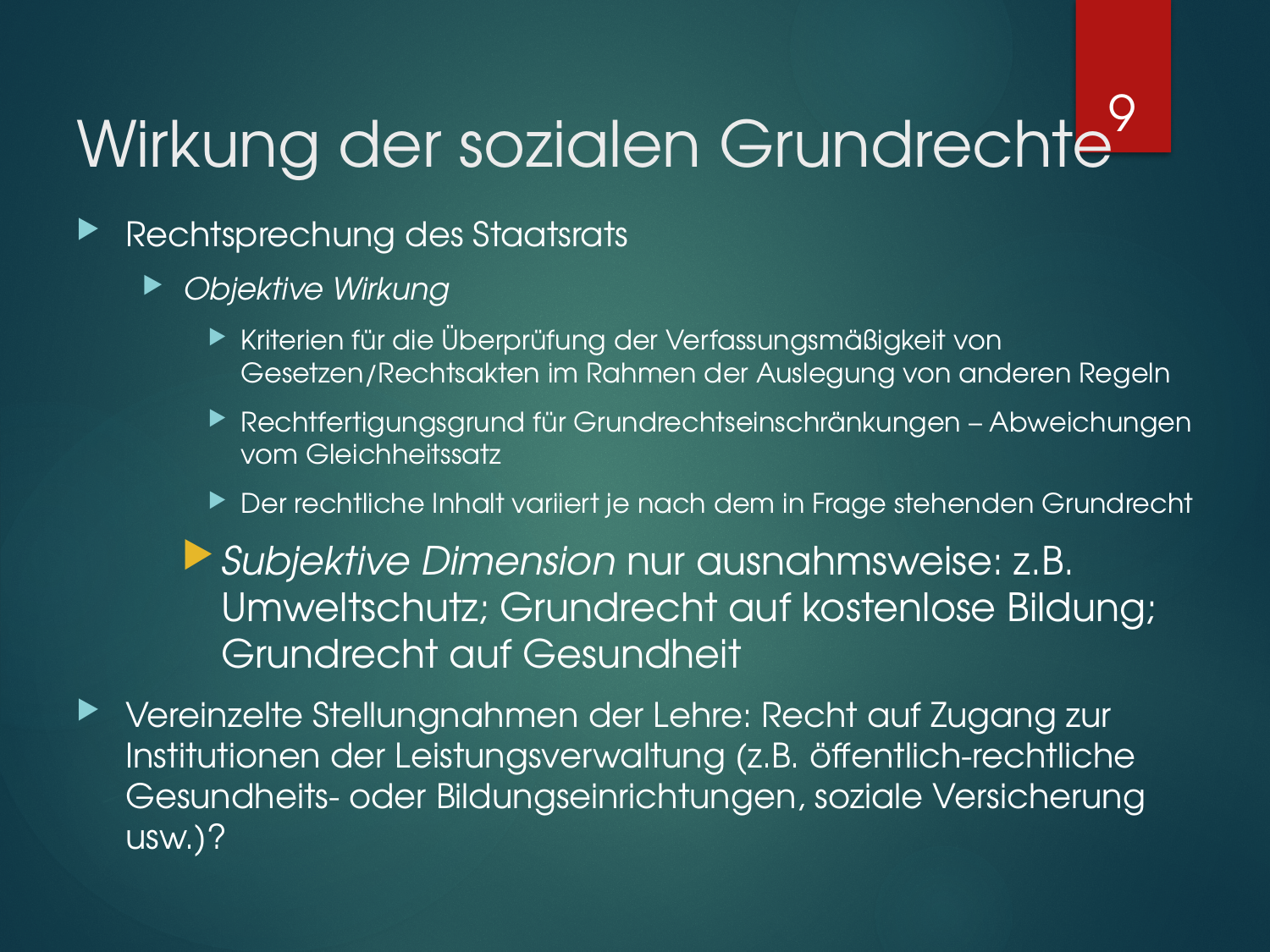

9
# Wirkung der sozialen Grundrechte
Rechtsprechung des Staatsrats
Objektive Wirkung
Kriterien für die Überprüfung der Verfassungsmäßigkeit von Gesetzen/Rechtsakten im Rahmen der Auslegung von anderen Regeln
Rechtfertigungsgrund für Grundrechtseinschränkungen – Abweichungen vom Gleichheitssatz
Der rechtliche Inhalt variiert je nach dem in Frage stehenden Grundrecht
Subjektive Dimension nur ausnahmsweise: z.B. Umweltschutz; Grundrecht auf kostenlose Bildung; Grundrecht auf Gesundheit
Vereinzelte Stellungnahmen der Lehre: Recht auf Zugang zur Institutionen der Leistungsverwaltung (z.B. öffentlich-rechtliche Gesundheits- oder Bildungseinrichtungen, soziale Versicherung usw.)?